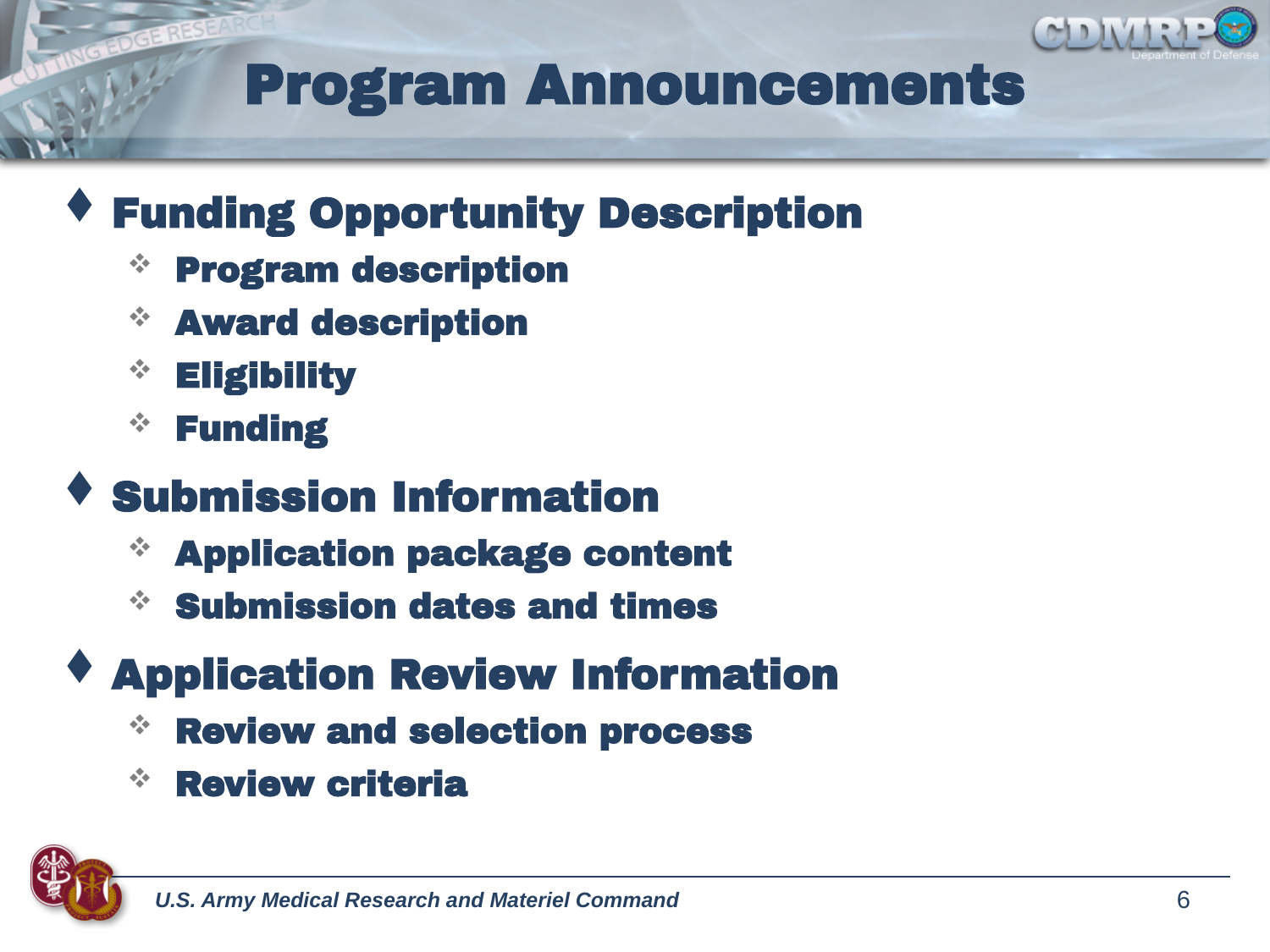

# Program Announcements
Funding Opportunity Description
Program description
Award description
Eligibility
Funding
Submission Information
Application package content
Submission dates and times
Application Review Information
Review and selection process
Review criteria